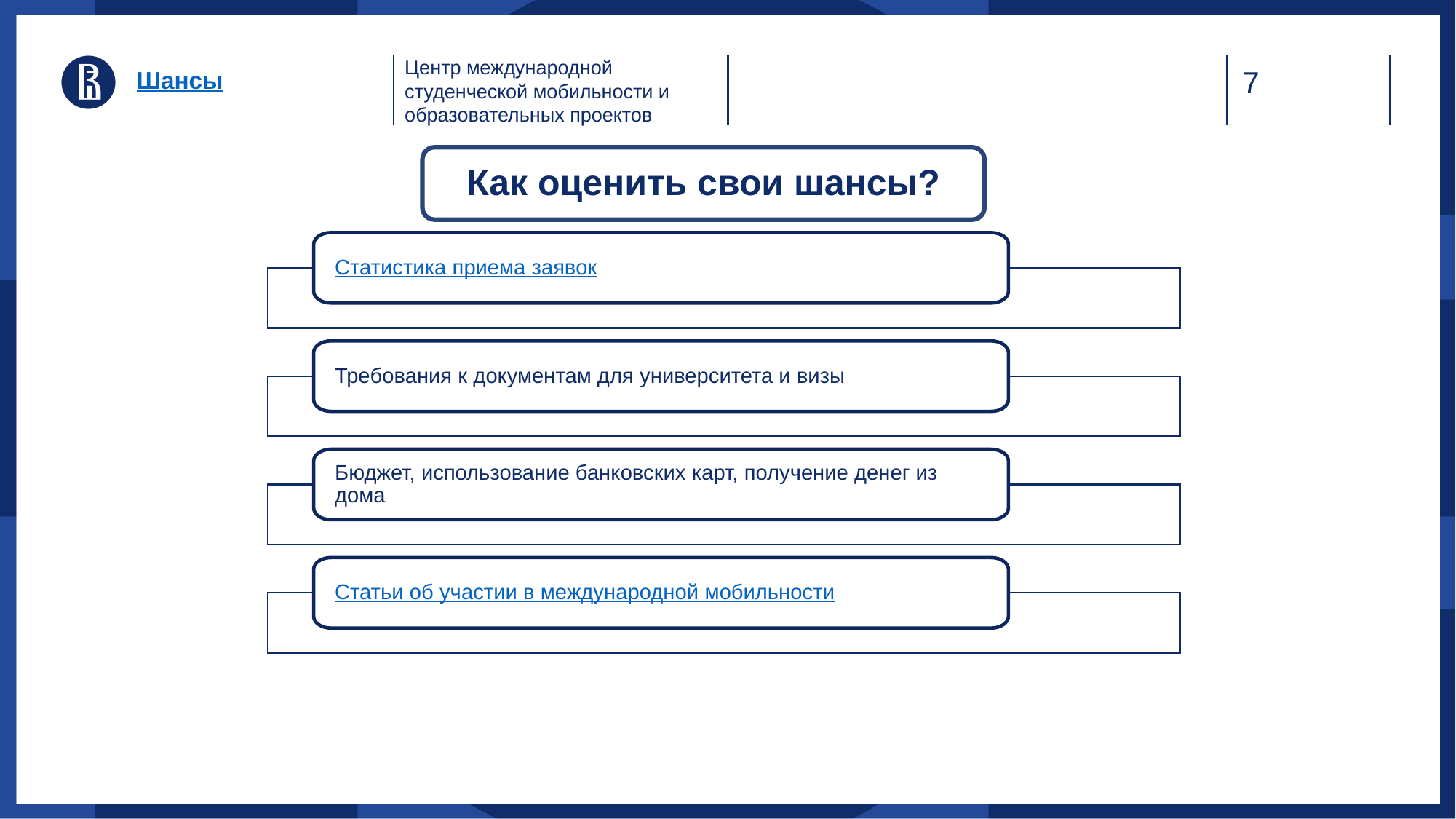

Центр международной студенческой мобильности и образовательных проектов

Шансы
Как оценить свои шансы?
Статистика приема заявок

Требования к документам для университета и визы

Бюджет, использование банковских карт, получение денег из дома

Статьи об участии в международной мобильности